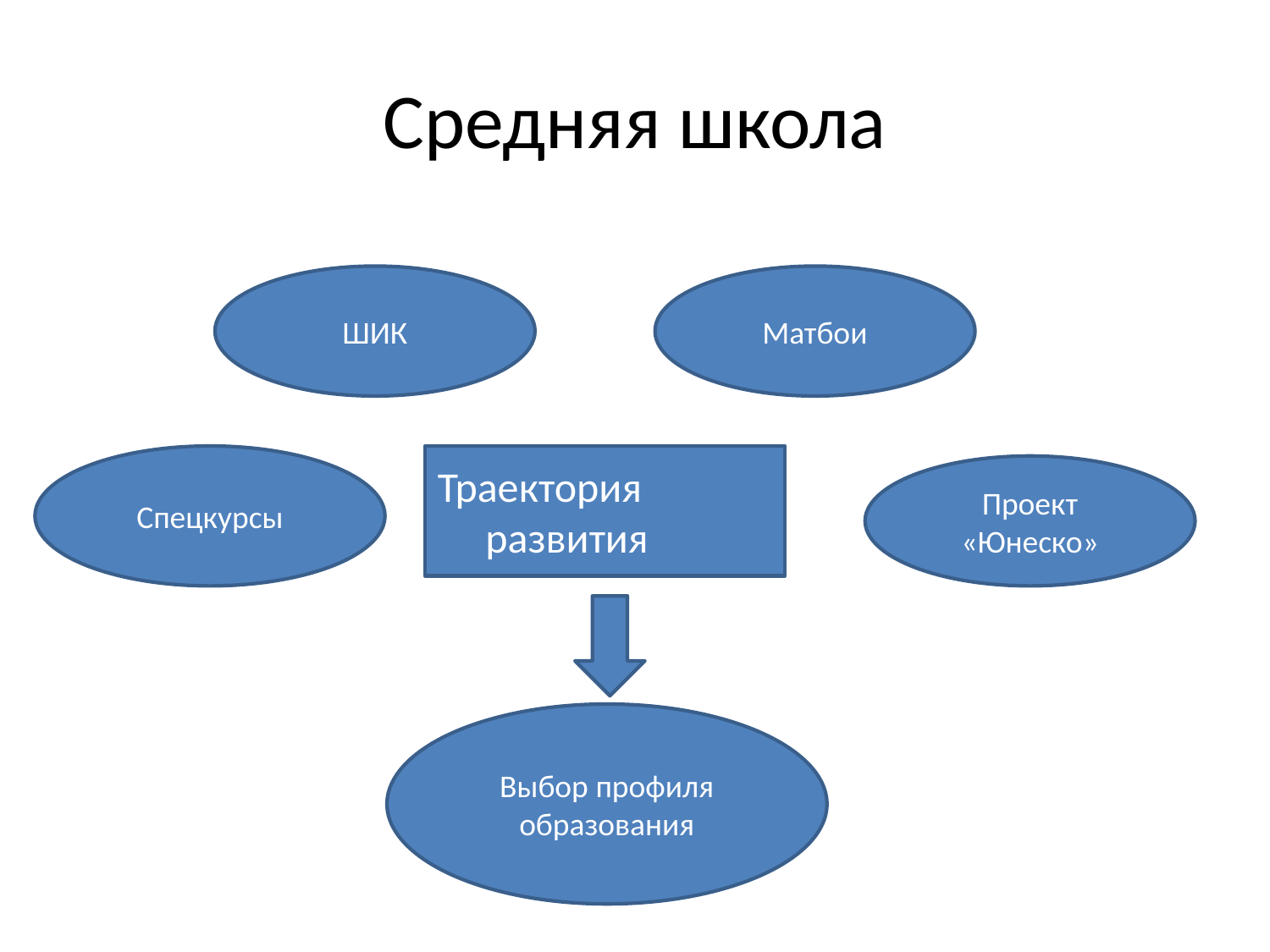

# Средняя школа
ШИК
Матбои
Спецкурсы
Траектория развития
Проект «Юнеско»

Выбор профиля образования